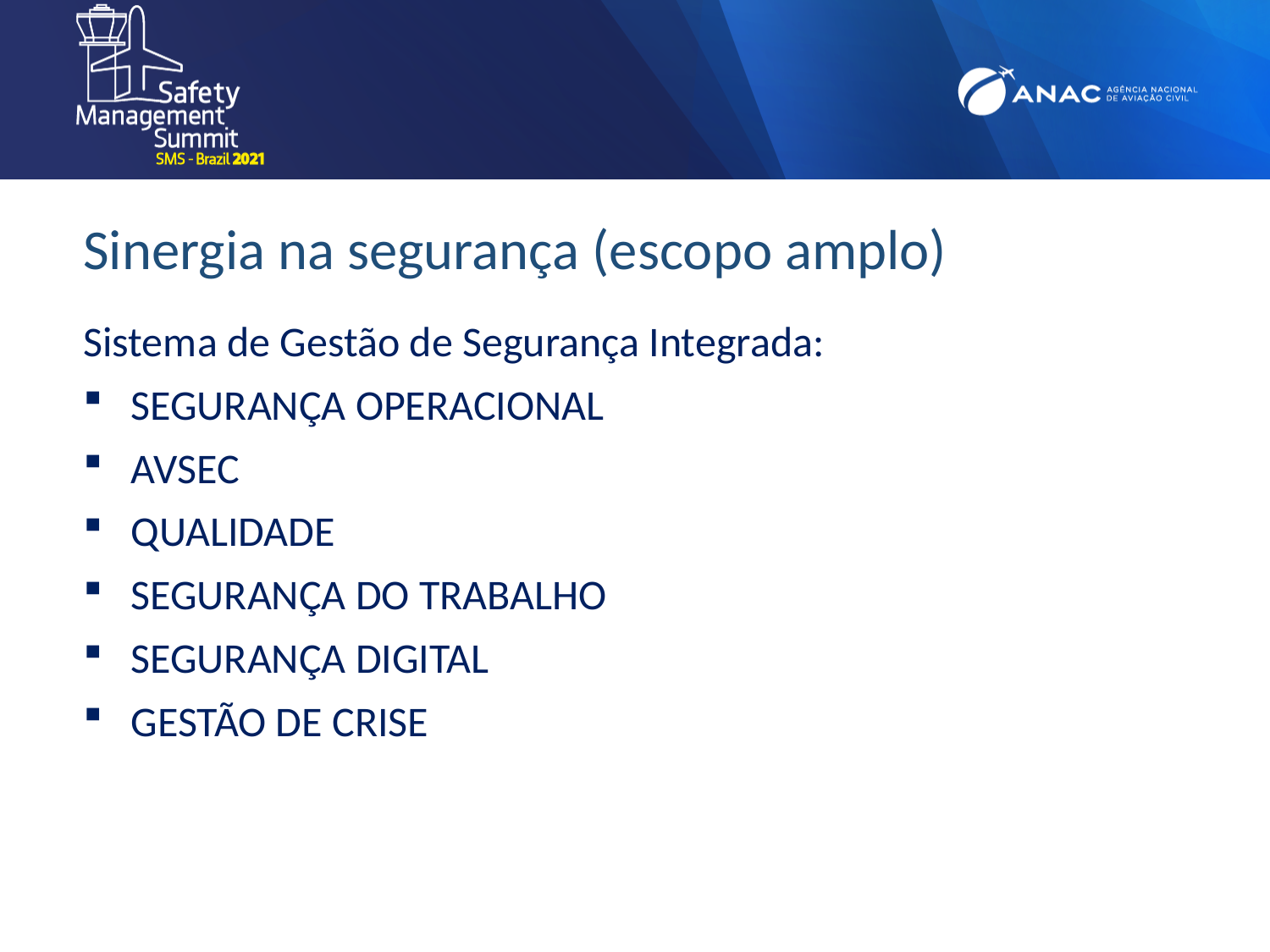

# Sinergia na segurança (escopo amplo)
Sistema de Gestão de Segurança Integrada:
SEGURANÇA OPERACIONAL
AVSEC
QUALIDADE
SEGURANÇA DO TRABALHO
SEGURANÇA DIGITAL
GESTÃO DE CRISE